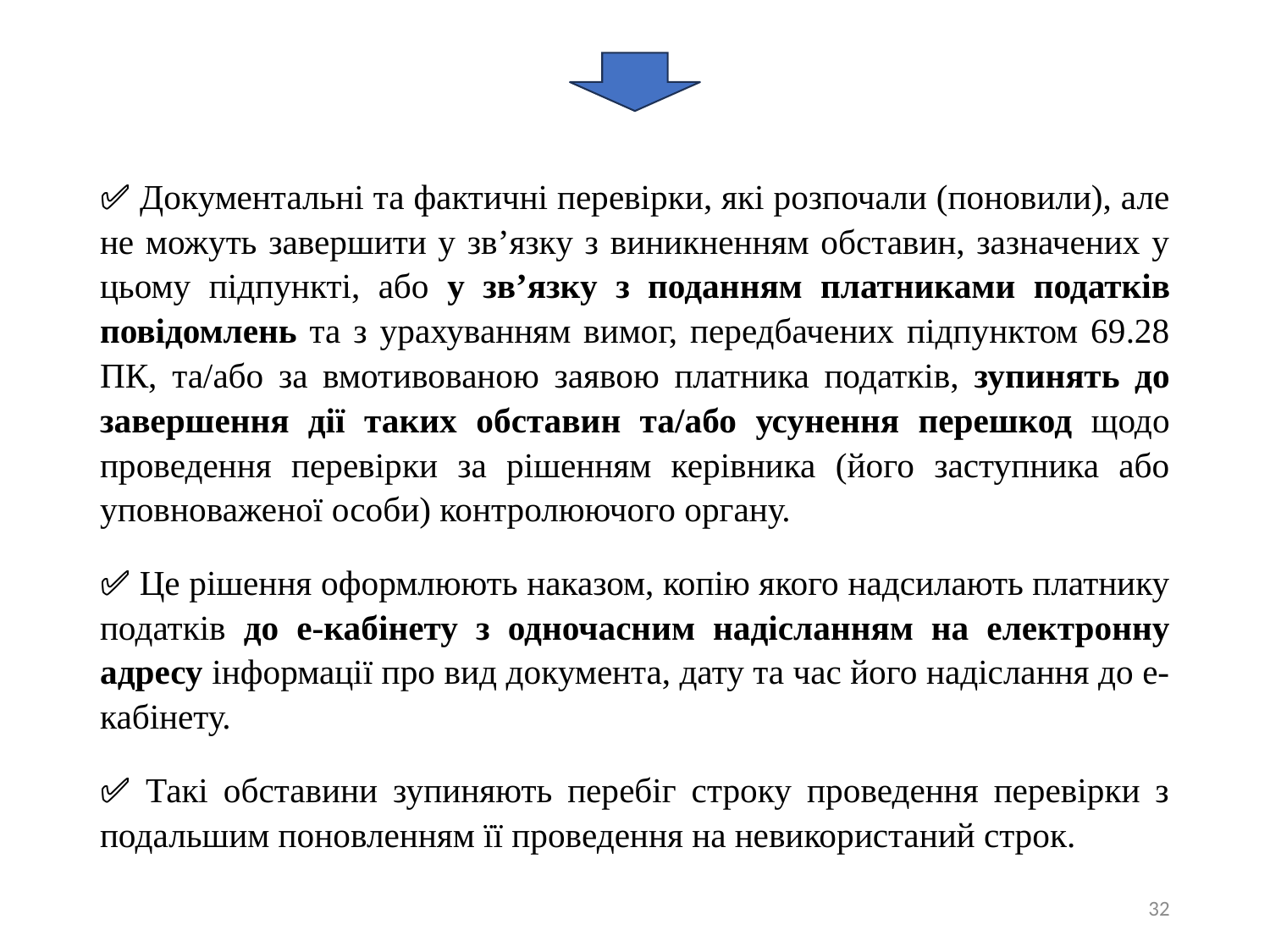

✅ Документальні та фактичні перевірки, які розпочали (поновили), але не можуть завершити у зв’язку з виникненням обставин, зазначених у цьому підпункті, або у зв’язку з поданням платниками податків повідомлень та з урахуванням вимог, передбачених підпунктом 69.28 ПК, та/або за вмотивованою заявою платника податків, зупинять до завершення дії таких обставин та/або усунення перешкод щодо проведення перевірки за рішенням керівника (його заступника або уповноваженої особи) контролюючого органу.
✅ Це рішення оформлюють наказом, копію якого надсилають платнику податків до е-кабінету з одночасним надісланням на електронну адресу інформації про вид документа, дату та час його надіслання до е-кабінету.
✅ Такі обставини зупиняють перебіг строку проведення перевірки з подальшим поновленням її проведення на невикористаний строк.

32